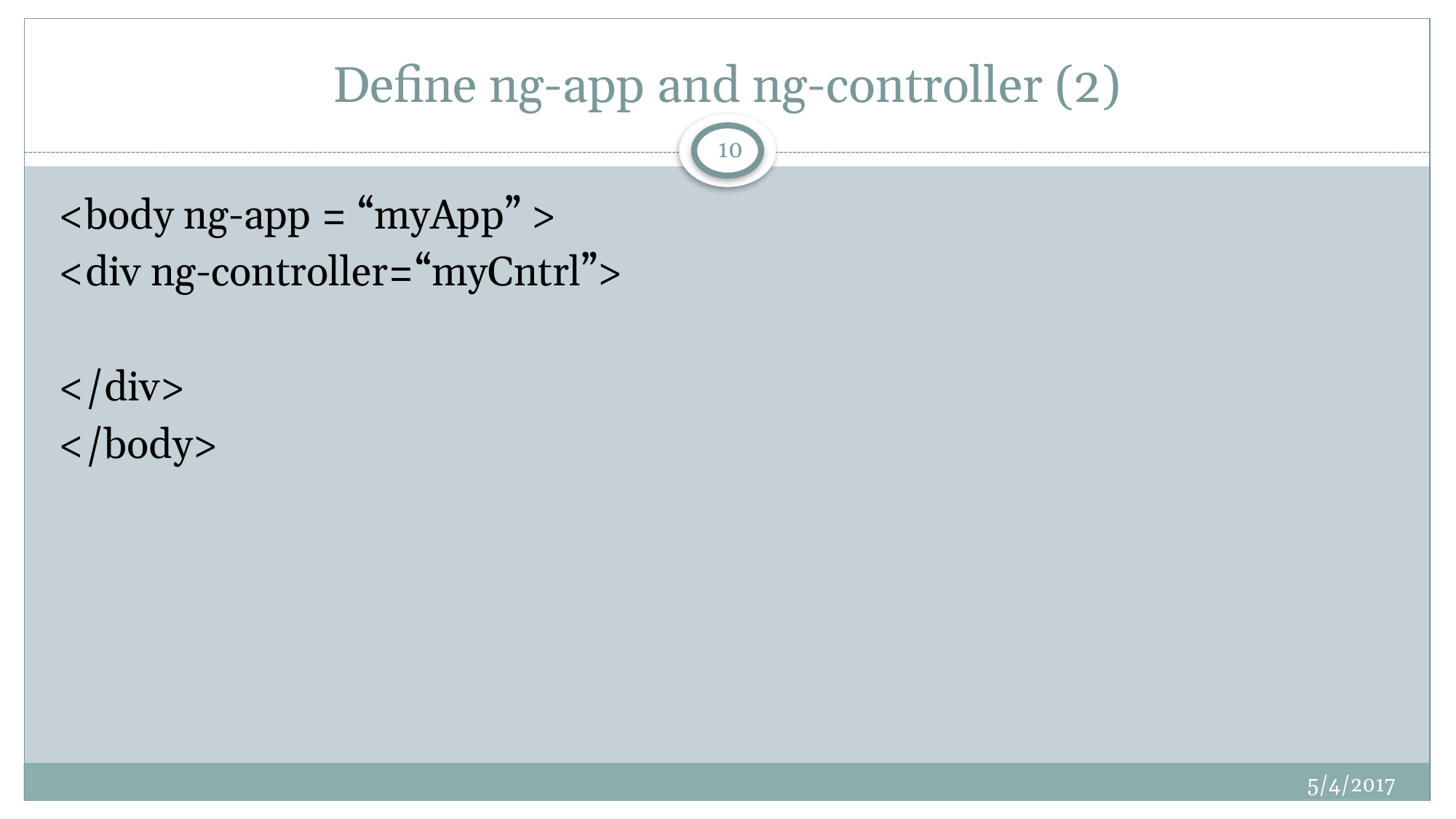

# Define ng-app and ng-controller (2)
10
<body ng-app = “myApp” >
<div ng-controller=“myCntrl”>

</div>
</body>

5/4/2017